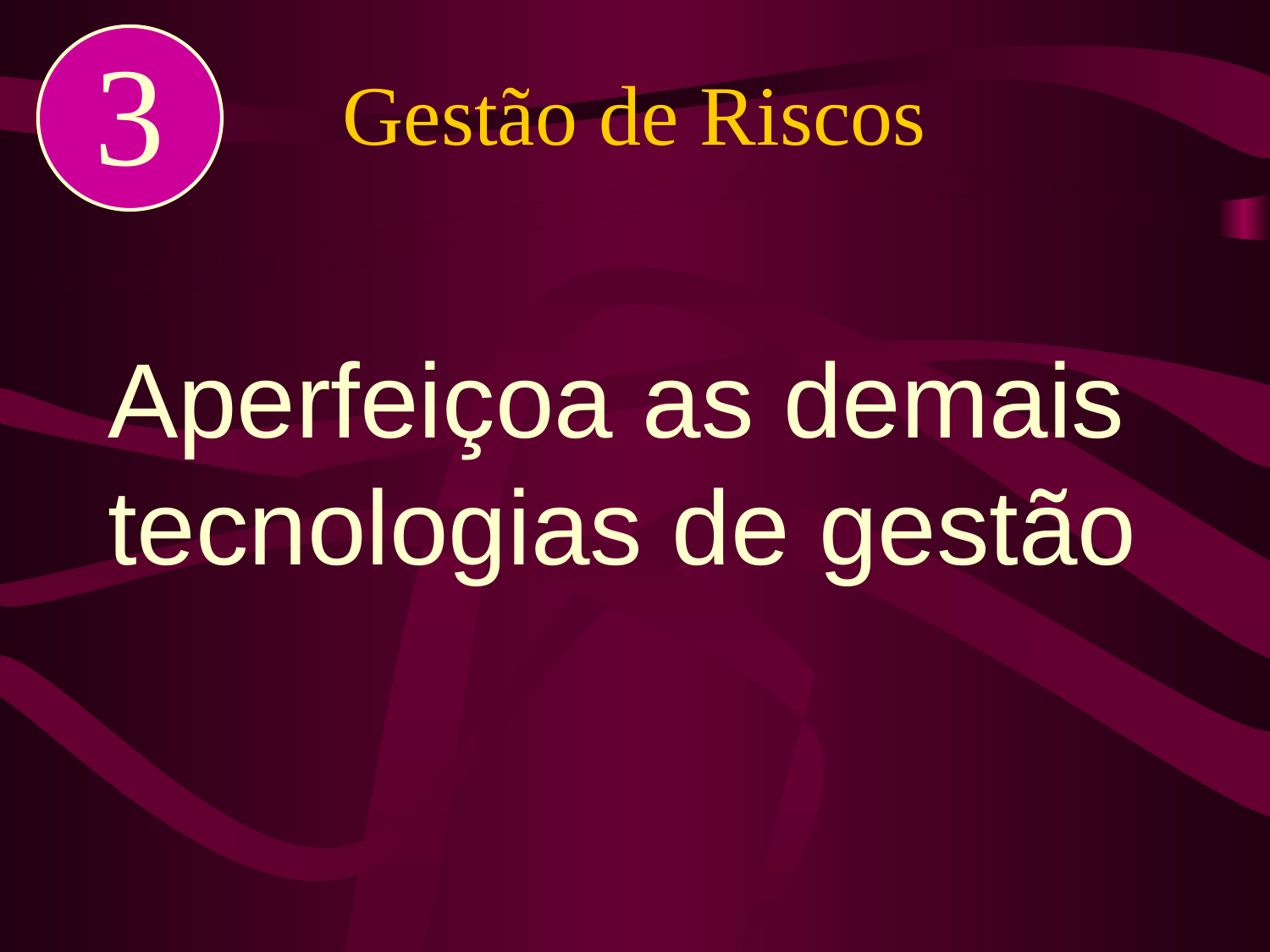

3
# Gestão de Riscos
Aperfeiçoa as demais tecnologias de gestão